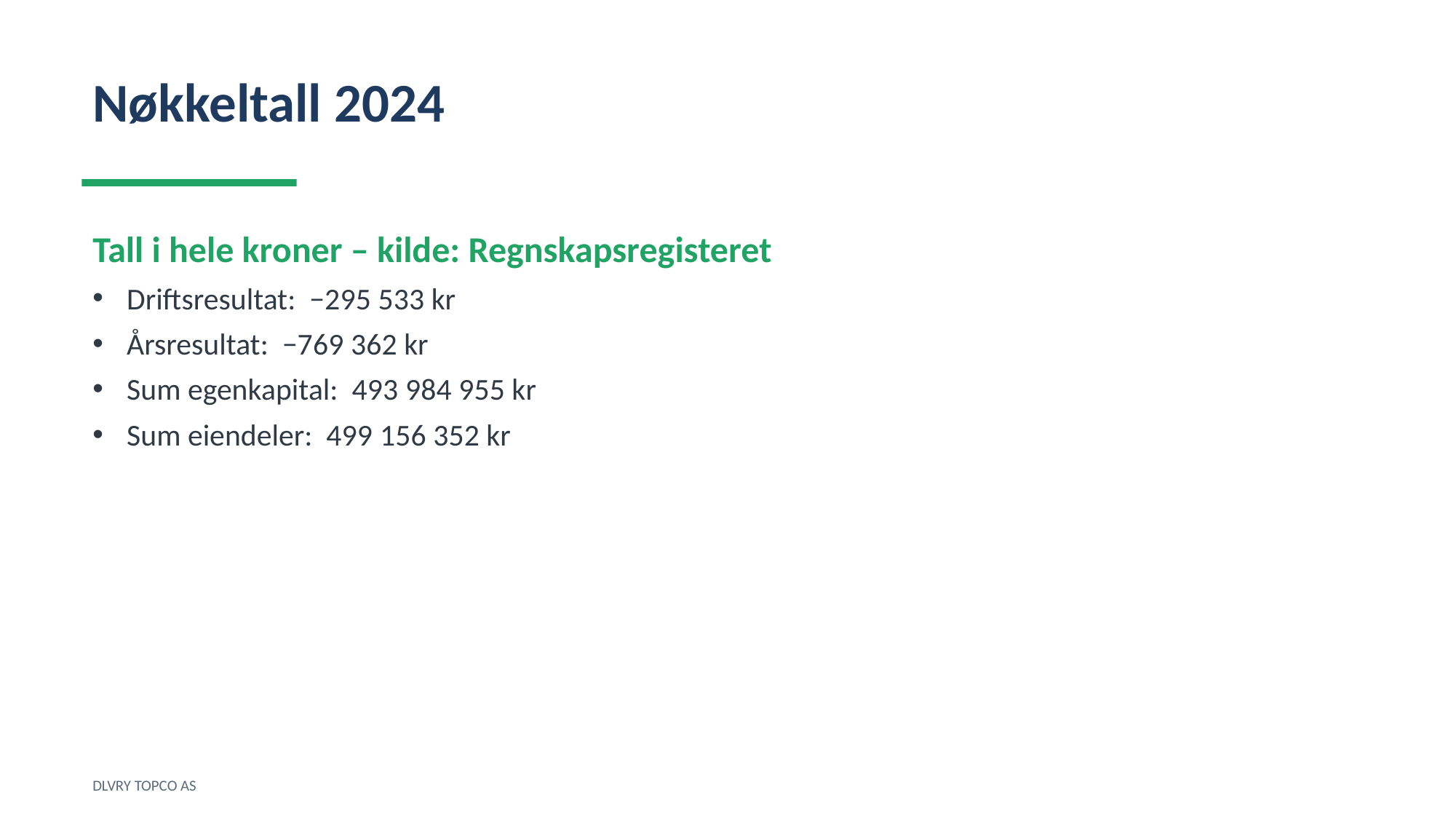

Nøkkeltall 2024

Tall i hele kroner – kilde: Regnskapsregisteret
Driftsresultat:  −295 533 kr
Årsresultat:  −769 362 kr
Sum egenkapital:  493 984 955 kr
Sum eiendeler:  499 156 352 kr
DLVRY TOPCO AS